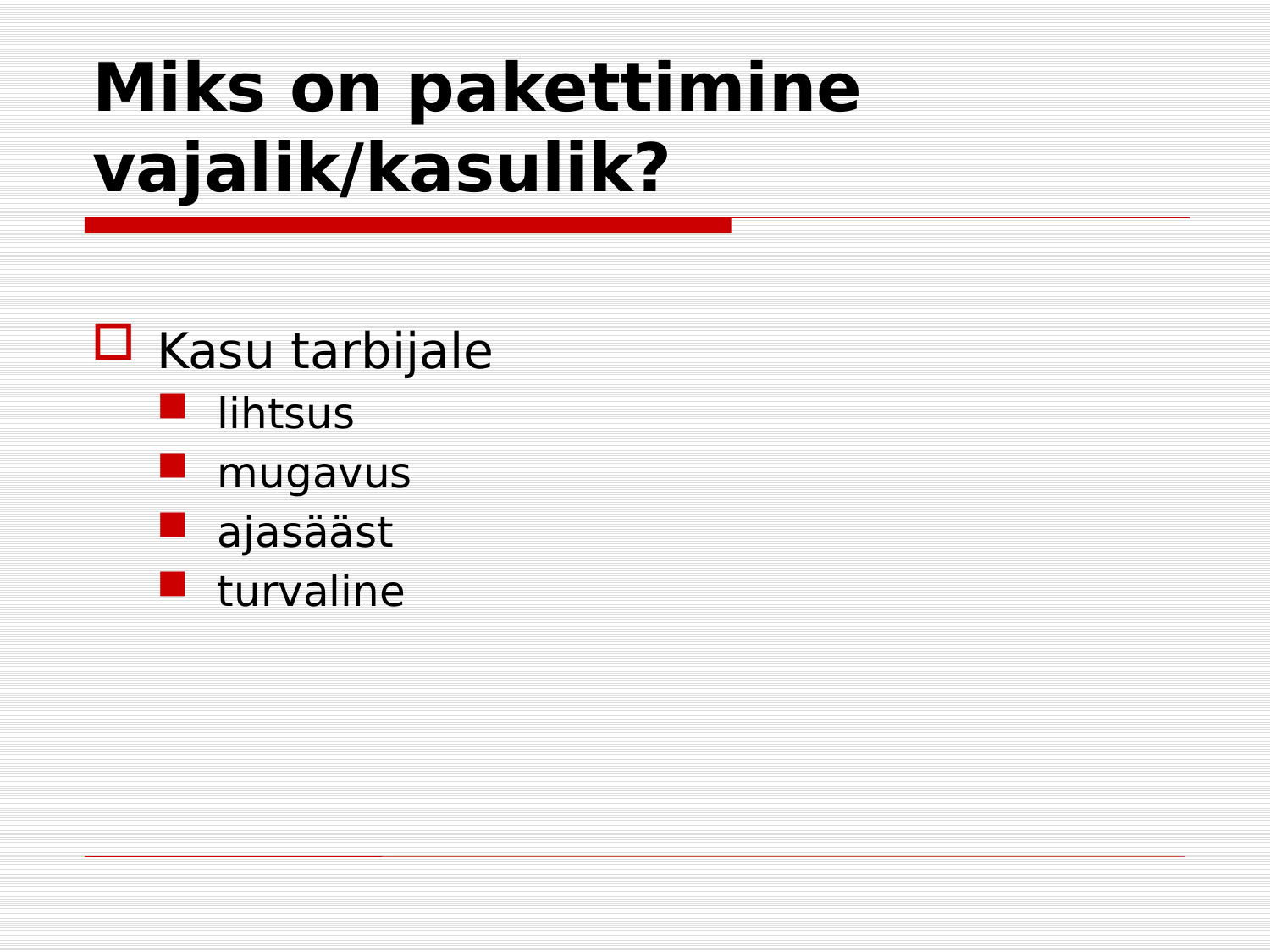

# Miks on pakettimine vajalik/kasulik?

Kasu tarbijale
lihtsus
mugavus
ajasääst
turvaline